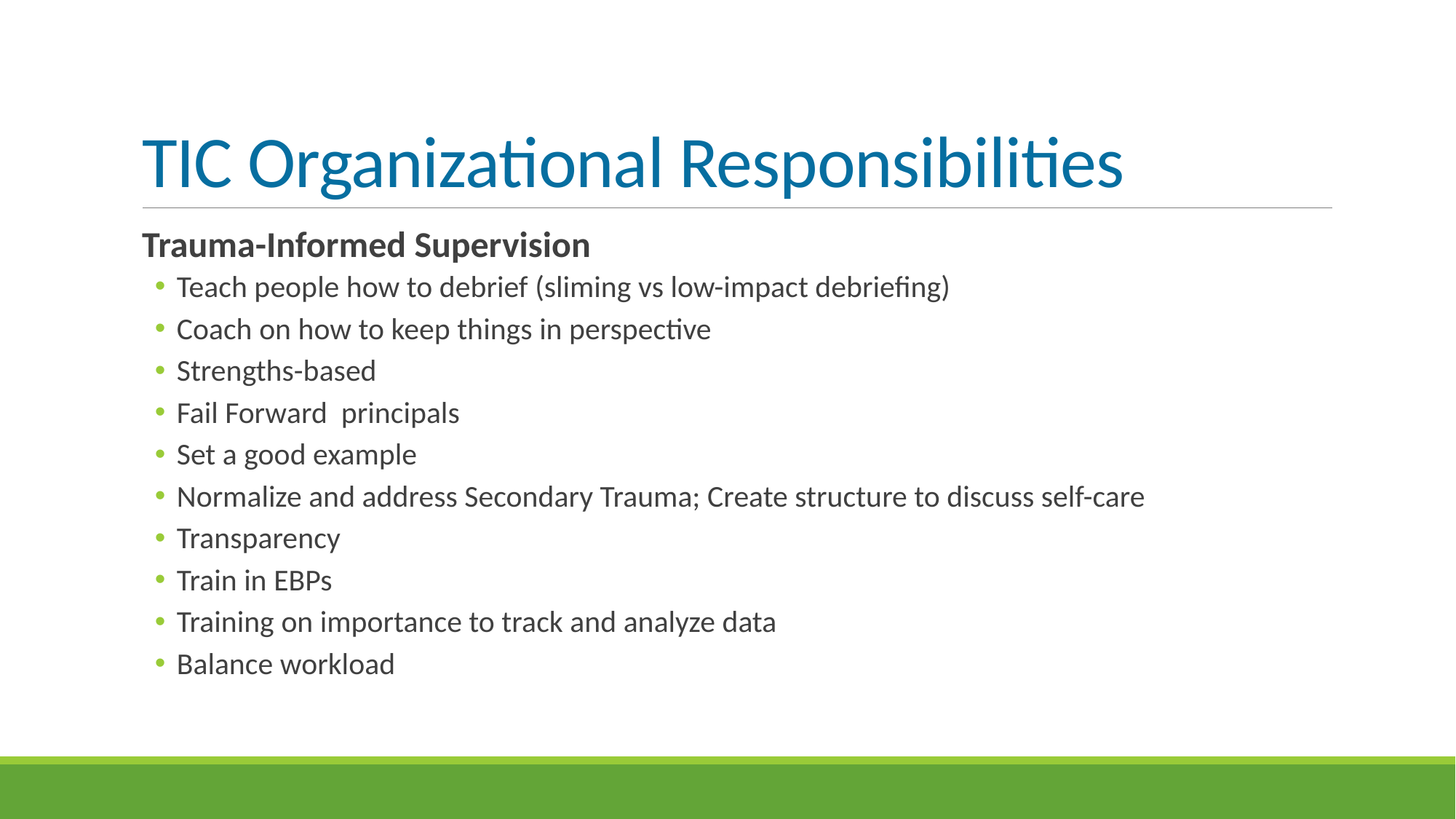

# TIC Organizational Responsibilities
Trauma-Informed Supervision
Teach people how to debrief (sliming vs low-impact debriefing)
Coach on how to keep things in perspective
Strengths-based
Fail Forward  principals
Set a good example
Normalize and address Secondary Trauma; Create structure to discuss self-care
Transparency
Train in EBPs
Training on importance to track and analyze data
Balance workload